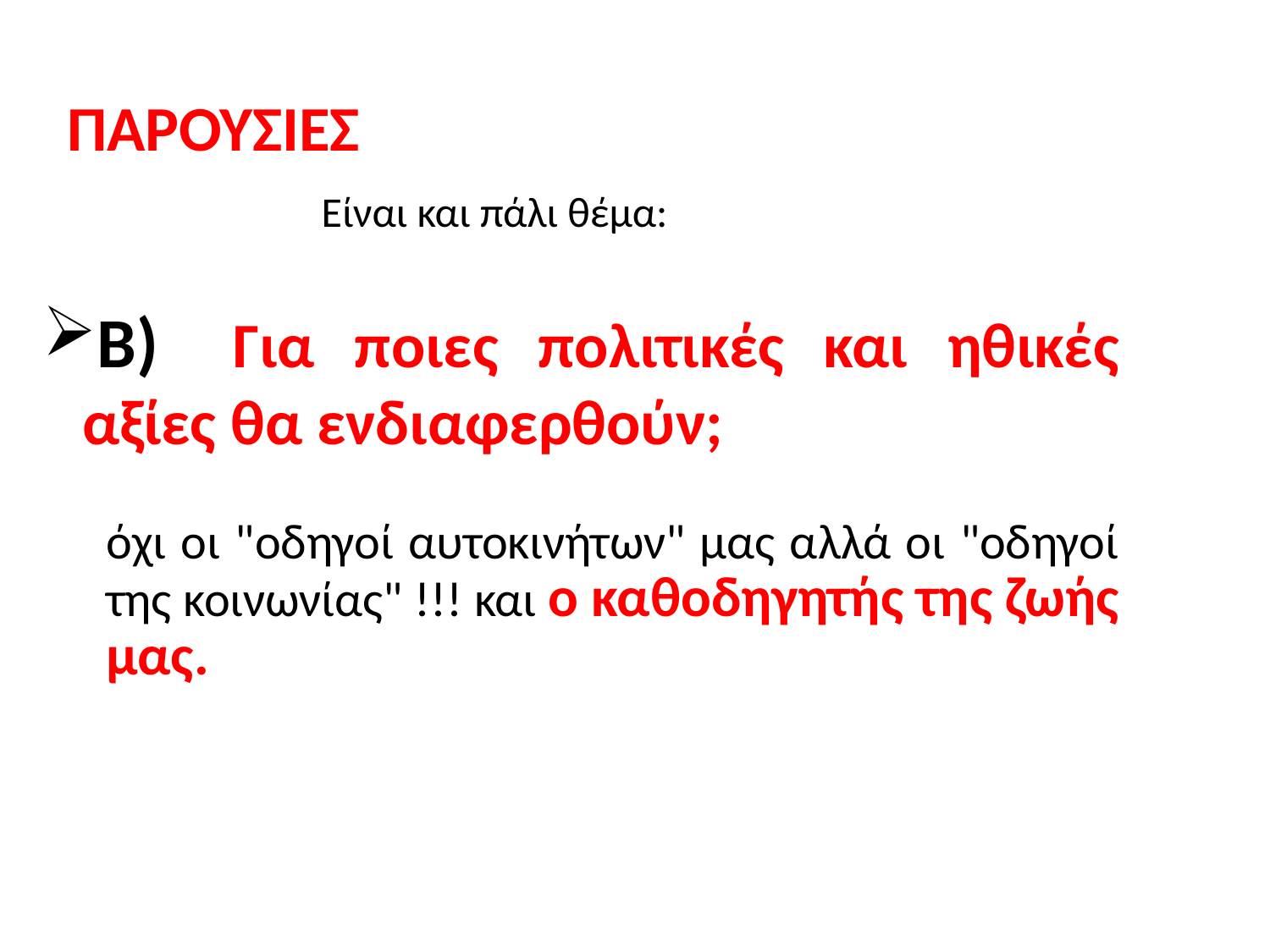

# ΠΑΡΟΥΣΙΕΣ Είναι και πάλι θέμα:
B)	Για ποιες πολιτικές και ηθικές αξίες θα ενδιαφερθούν;
όχι οι "οδηγοί αυτοκινήτων" μας αλλά οι "οδηγοί της κοινωνίας" !!! και ο καθοδηγητής της ζωής μας.